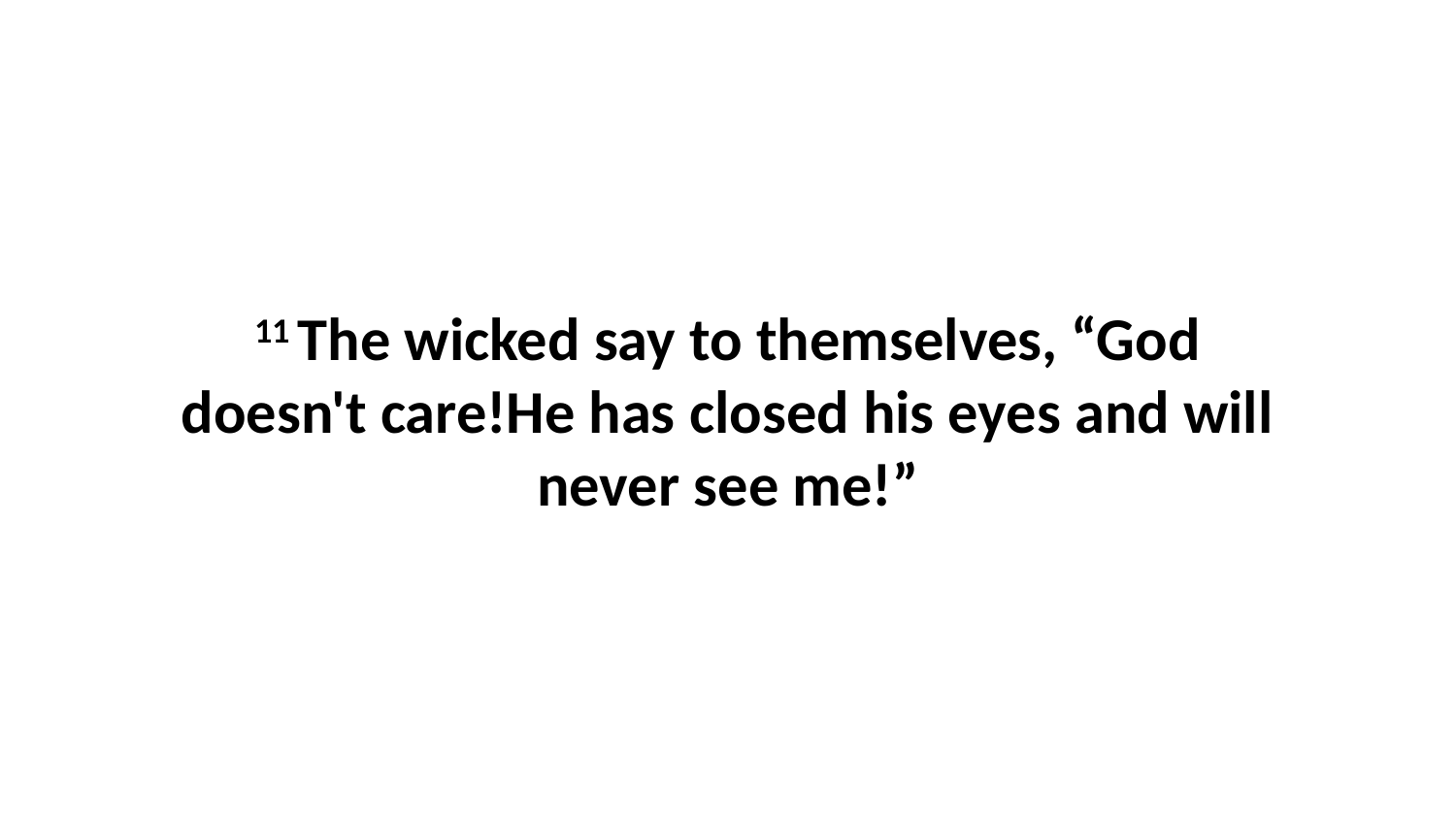

11 The wicked say to themselves, “God doesn't care!He has closed his eyes and will never see me!”